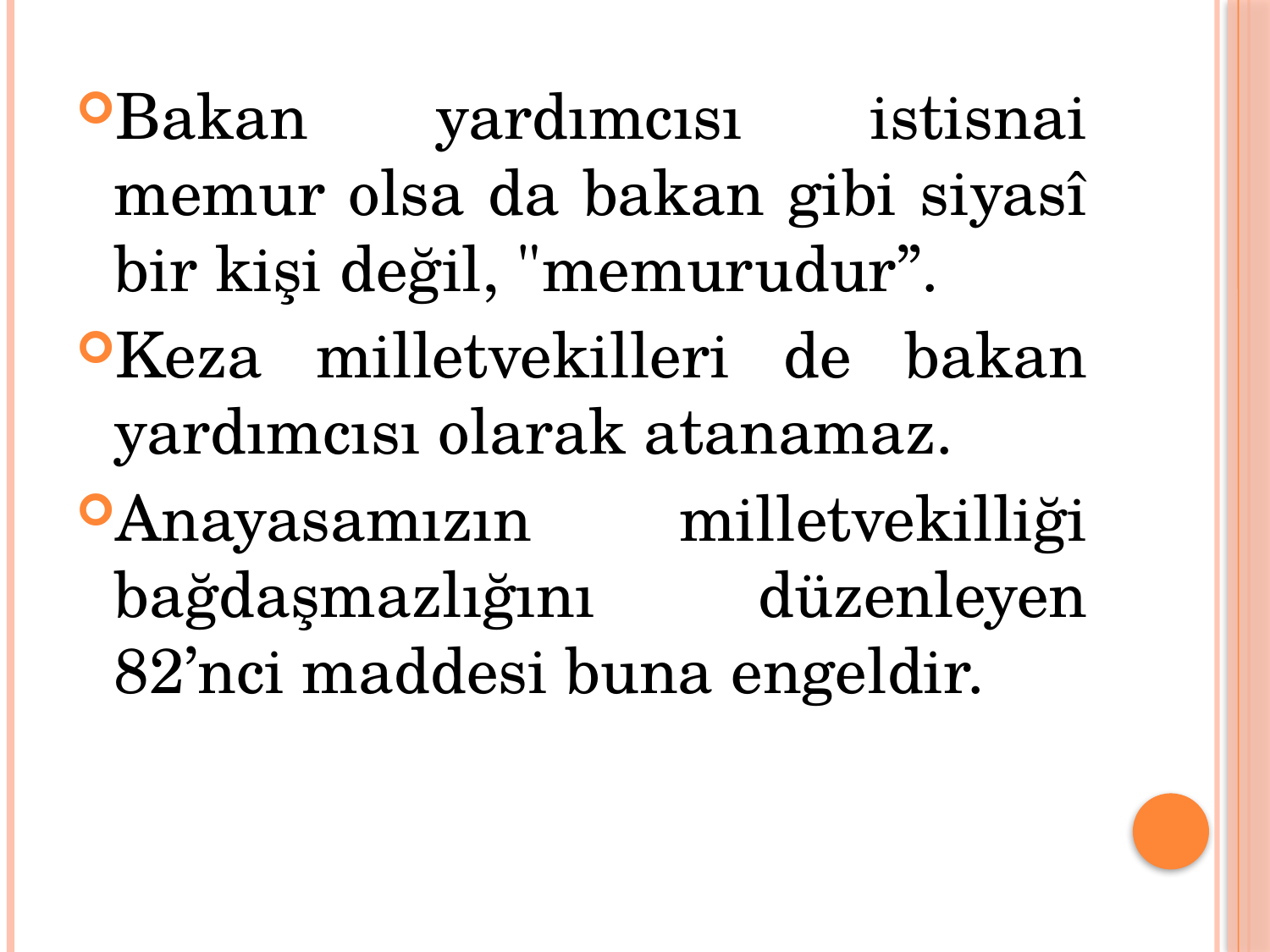

Bakan yardımcısı istisnai memur olsa da bakan gibi siyasî bir kişi değil, "memurudur”.
Keza milletvekilleri de bakan yardımcısı olarak atanamaz.
Anayasamızın milletvekilliği bağdaşmazlığını düzenleyen 82’nci maddesi buna engeldir.